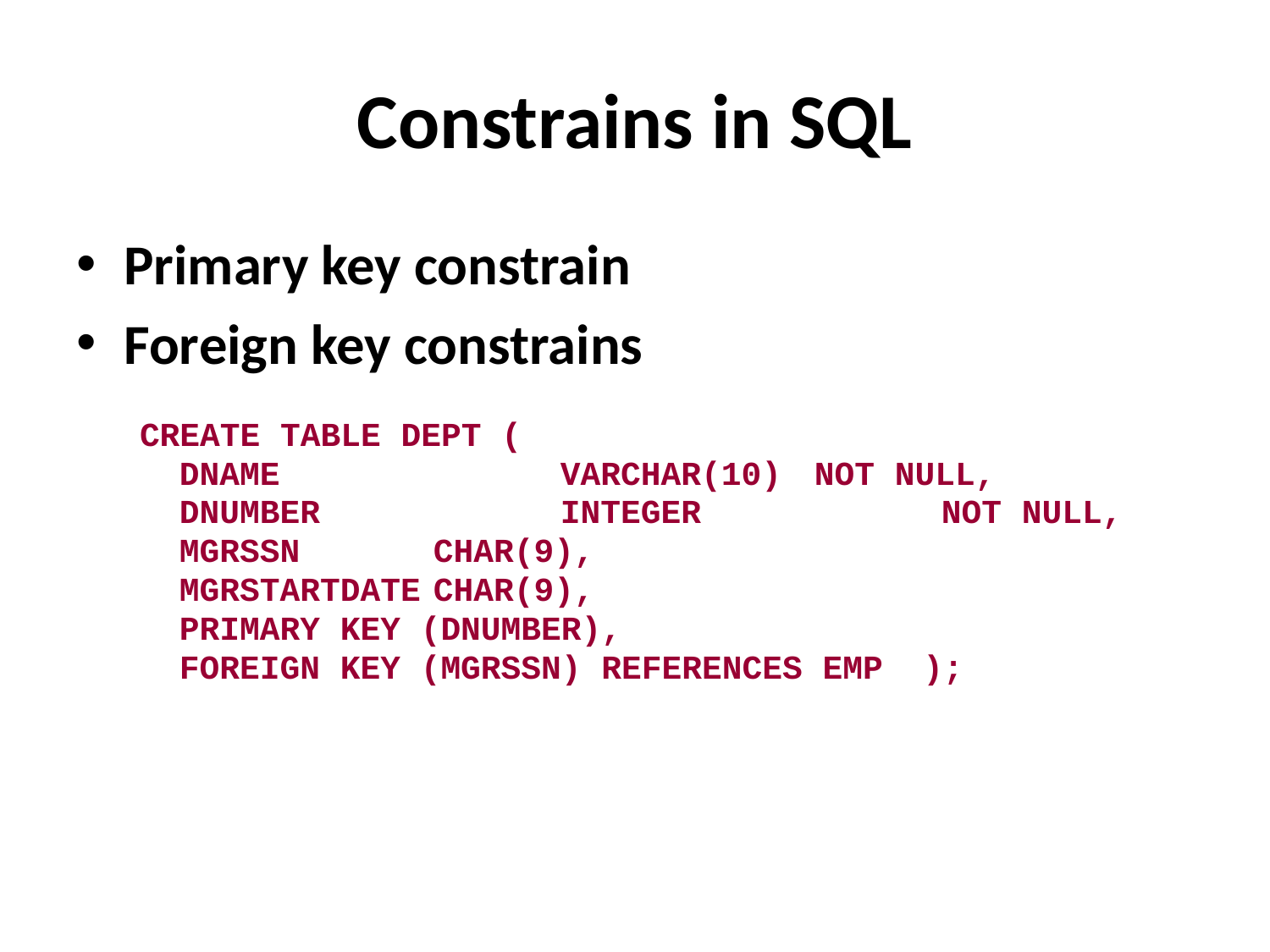

# Constrains in SQL
Primary key constrain
Foreign key constrains

CREATE TABLE DEPT (
	DNAME			VARCHAR(10)	NOT NULL,
	DNUMBER		INTEGER		NOT NULL,
	MGRSSN		CHAR(9),
	MGRSTARTDATE	CHAR(9),
	PRIMARY KEY (DNUMBER),
	FOREIGN KEY (MGRSSN) REFERENCES EMP  );